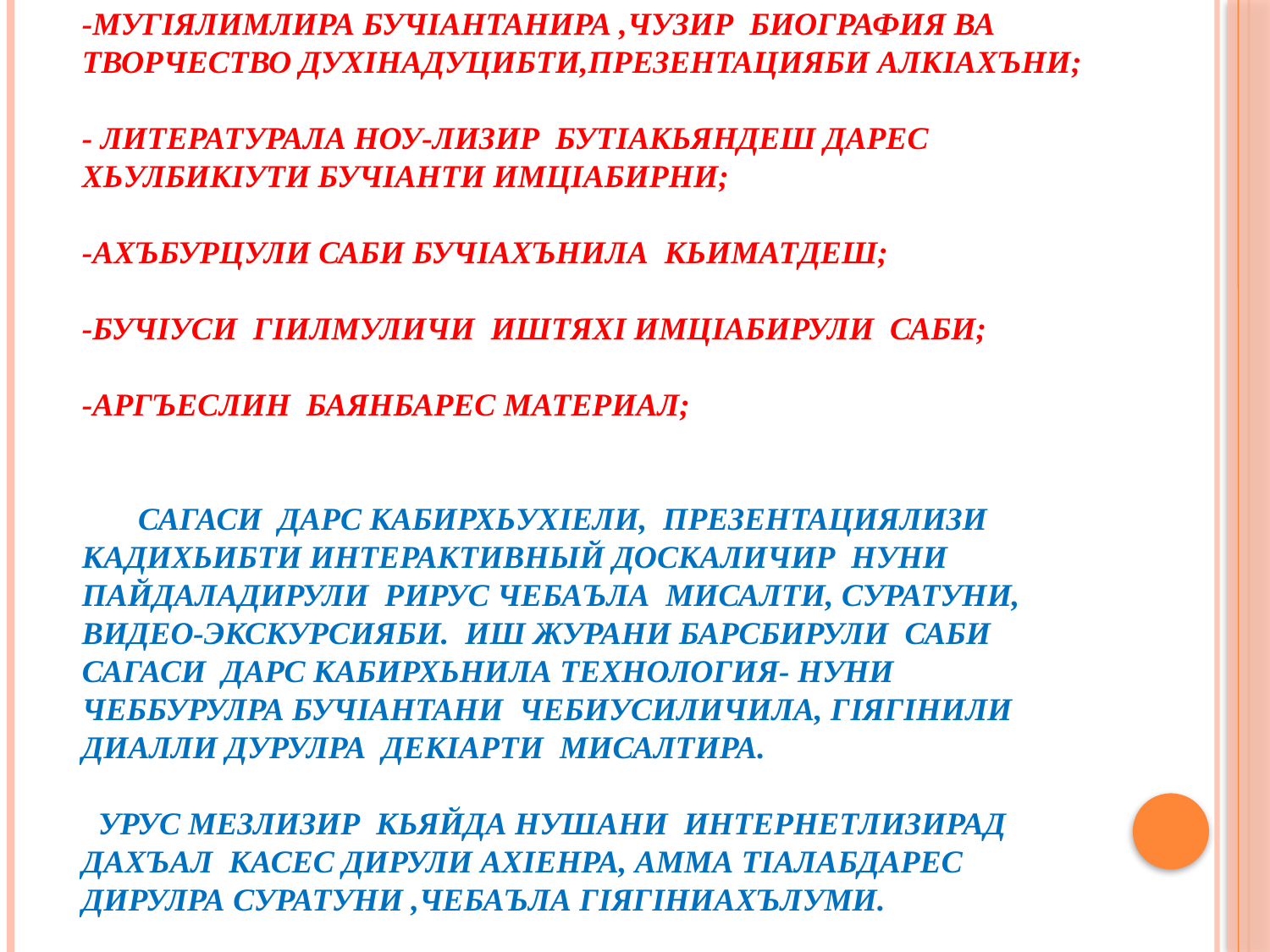

# -мугIялимлира бучIантанира ,чузир  биография ва творчество духIнадуцибти,презентацияби алкIахъни; - литературала НОУ-лизир  бутIакьяндеш дарес  хьулбикIути бучIанти имцIабирни; -ахъбурцули саби бучIахънила  кьиматдеш; -бучIуси  гIилмуличи  иштяхI имцIабирули  саби; -аргъеслин  баянбарес материал; Сагаси  дарс кабирхьухIели,  презентациялизи  кадихьибти интерактивный доскаличир  нуни пайдаладирули  рирус чебаъла  мисалти, суратуни, видео-экскурсияби.  Иш журани барсбирули  саби сагаси  дарс кабирхьнила технология- нуни чеббурулра бучIантани  чебиусиличила, гIягIнили диалли дурулра  декIарти  мисалтира. Урус мезлизир  кьяйда нушани  интернетлизирад дахъал  касес дирули ахIенра, амма тIалабдарес  дирулра суратуни ,чебаъла гIягIниахълуми.